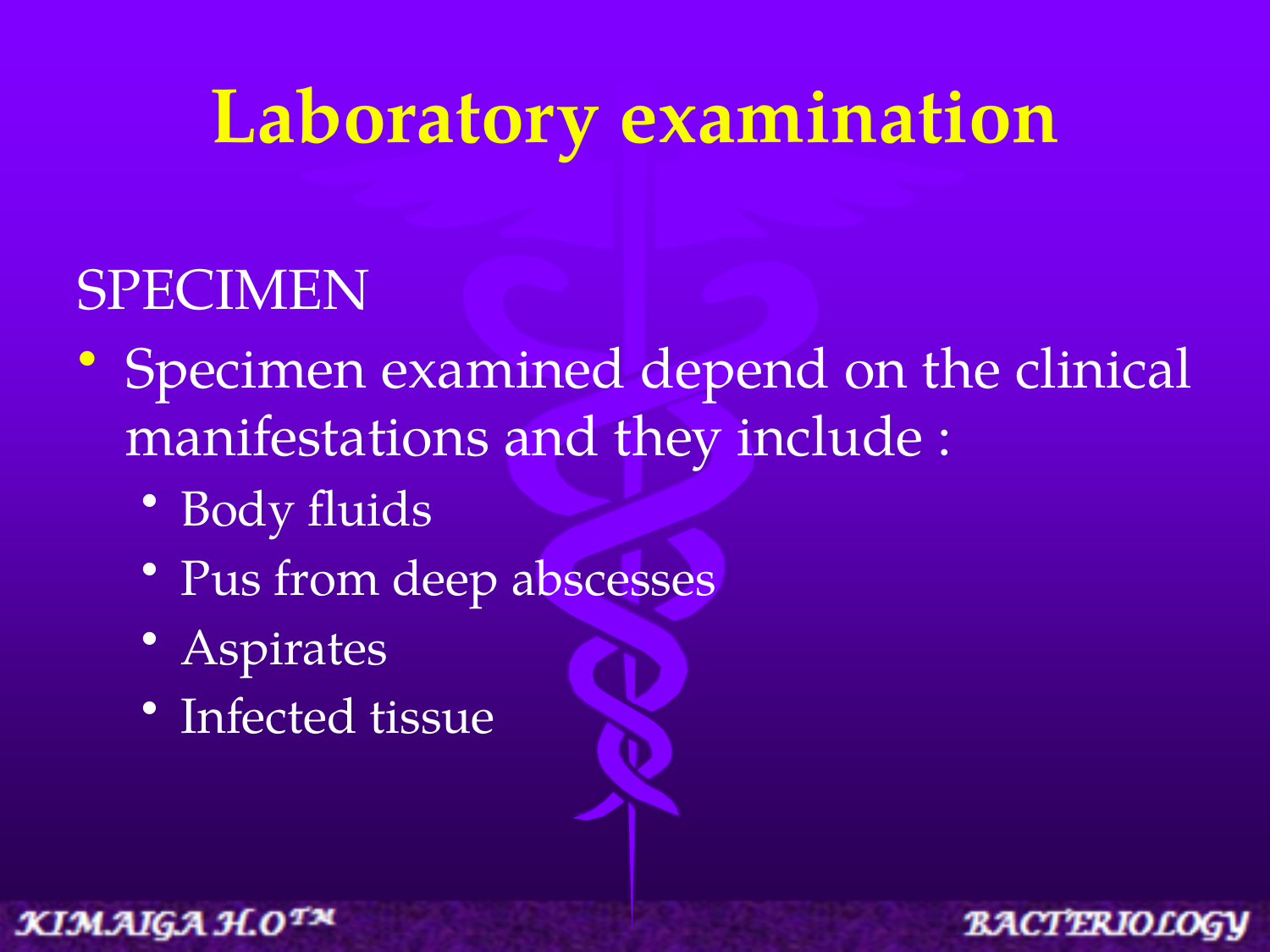

# Laboratory examination
SPECIMEN
Specimen examined depend on the clinical manifestations and they include :
Body fluids
Pus from deep abscesses
Aspirates
Infected tissue